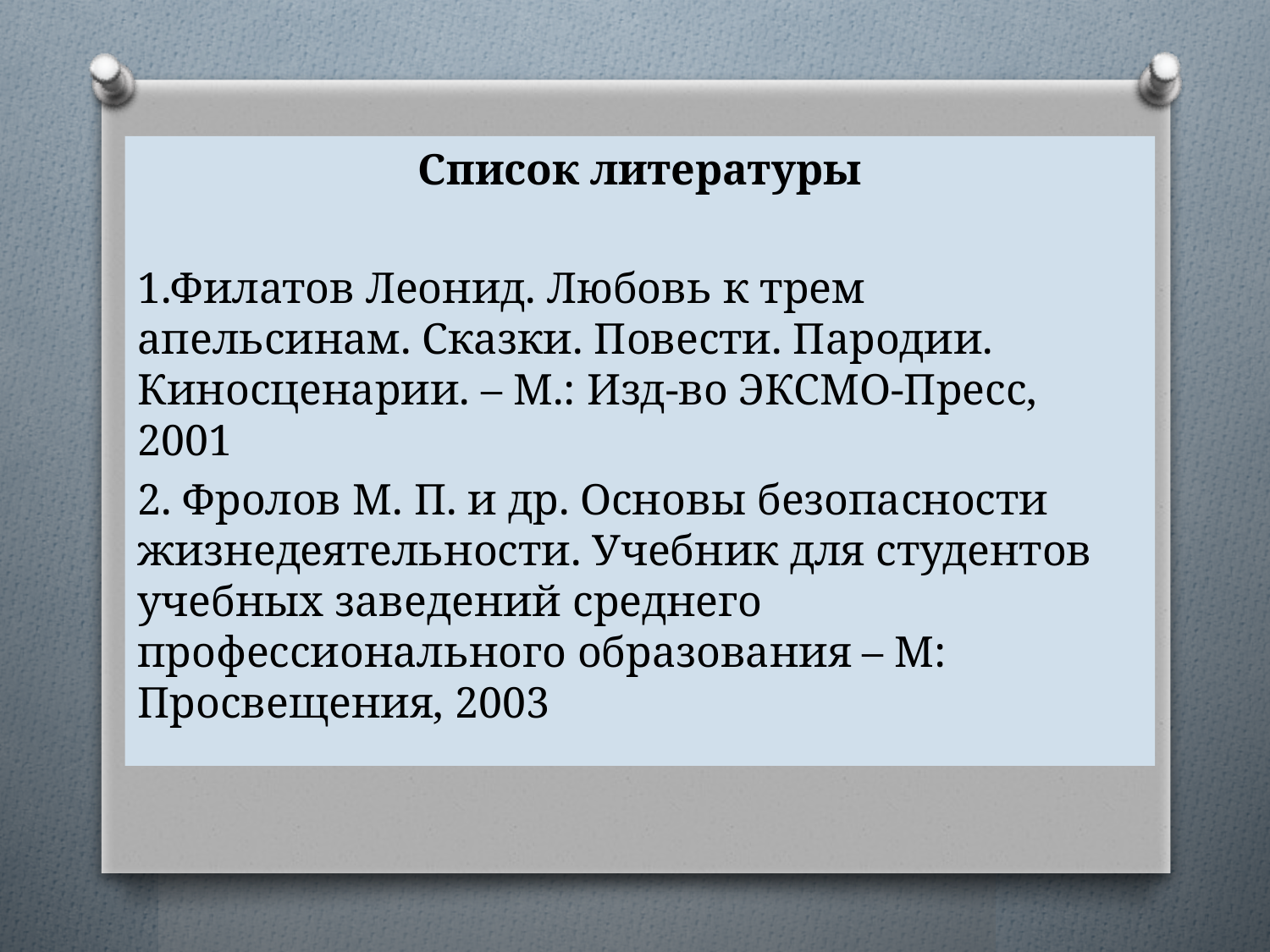

Список литературы

1.Филатов Леонид. Любовь к трем апельсинам. Сказки. Повести. Пародии. Киносценарии. – М.: Изд-во ЭКСМО-Пресс, 2001
2. Фролов М. П. и др. Основы безопасности жизнедеятельности. Учебник для студентов учебных заведений среднего профессионального образования – М: Просвещения, 2003